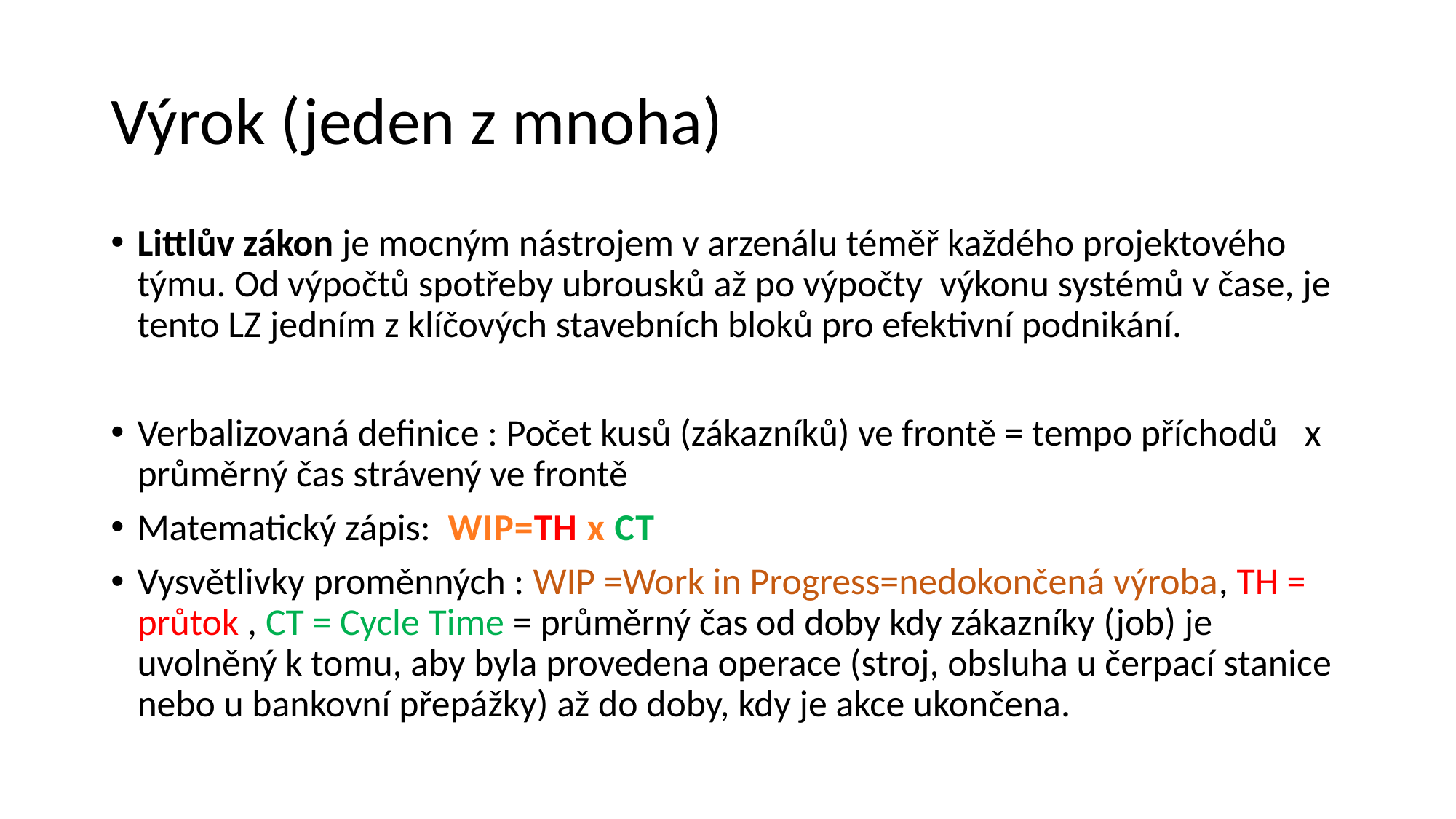

# Výrok (jeden z mnoha)
Littlův zákon je mocným nástrojem v arzenálu téměř každého projektového týmu. Od výpočtů spotřeby ubrousků až po výpočty  výkonu systémů v čase, je tento LZ jedním z klíčových stavebních bloků pro efektivní podnikání.

Verbalizovaná definice : Počet kusů (zákazníků) ve frontě = tempo příchodů   x  průměrný čas strávený ve frontě
Matematický zápis:  WIP=TH x CT
Vysvětlivky proměnných : WIP =Work in Progress=nedokončená výroba, TH = průtok , CT = Cycle Time = průměrný čas od doby kdy zákazníky (job) je uvolněný k tomu, aby byla provedena operace (stroj, obsluha u čerpací stanice nebo u bankovní přepážky) až do doby, kdy je akce ukončena.